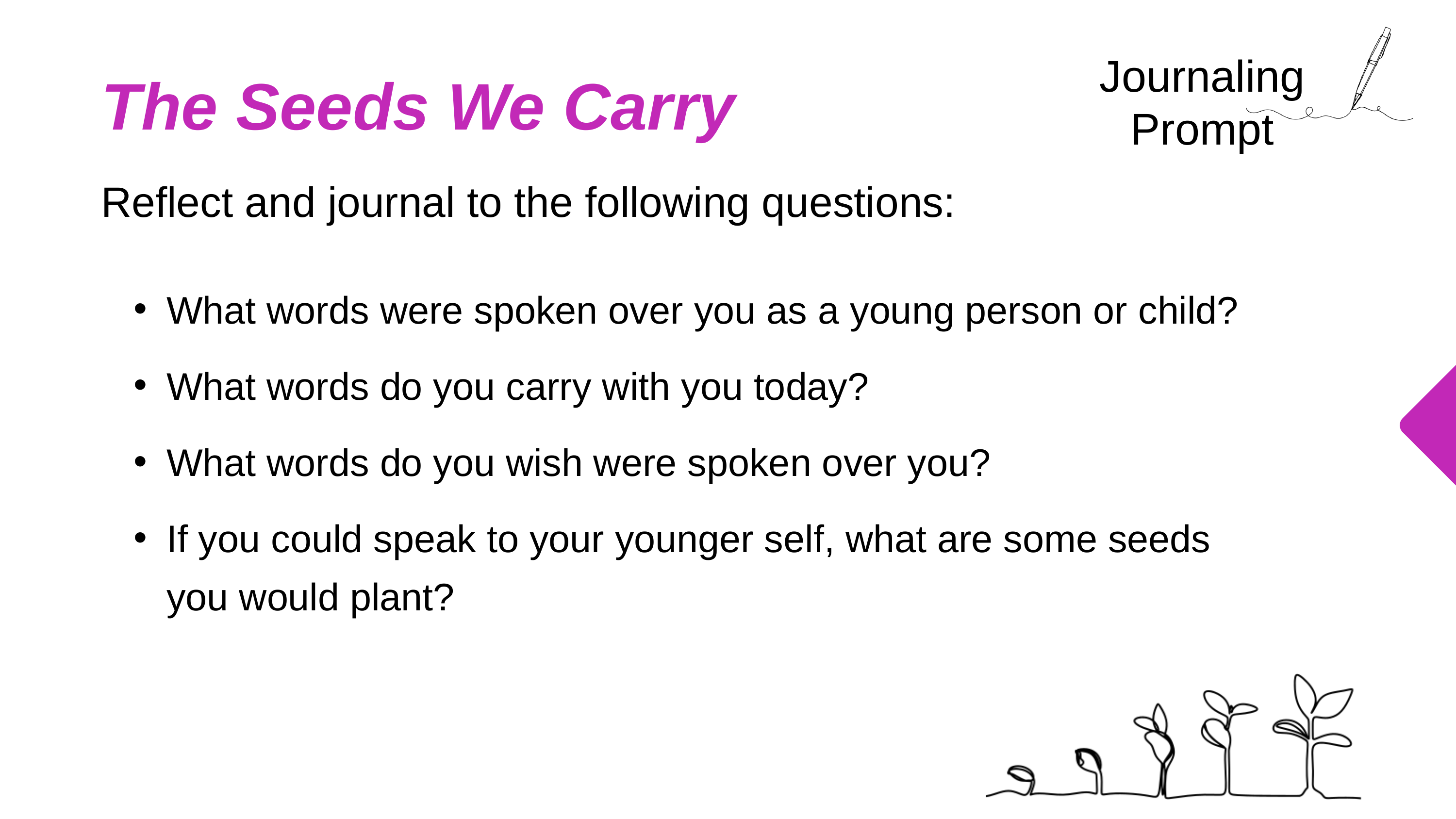

Journaling Prompt
The Seeds We Carry
Reflect and journal to the following questions:
What words were spoken over you as a young person or child?

What words do you carry with you today?

What words do you wish were spoken over you?

If you could speak to your younger self, what are some seeds you would plant?